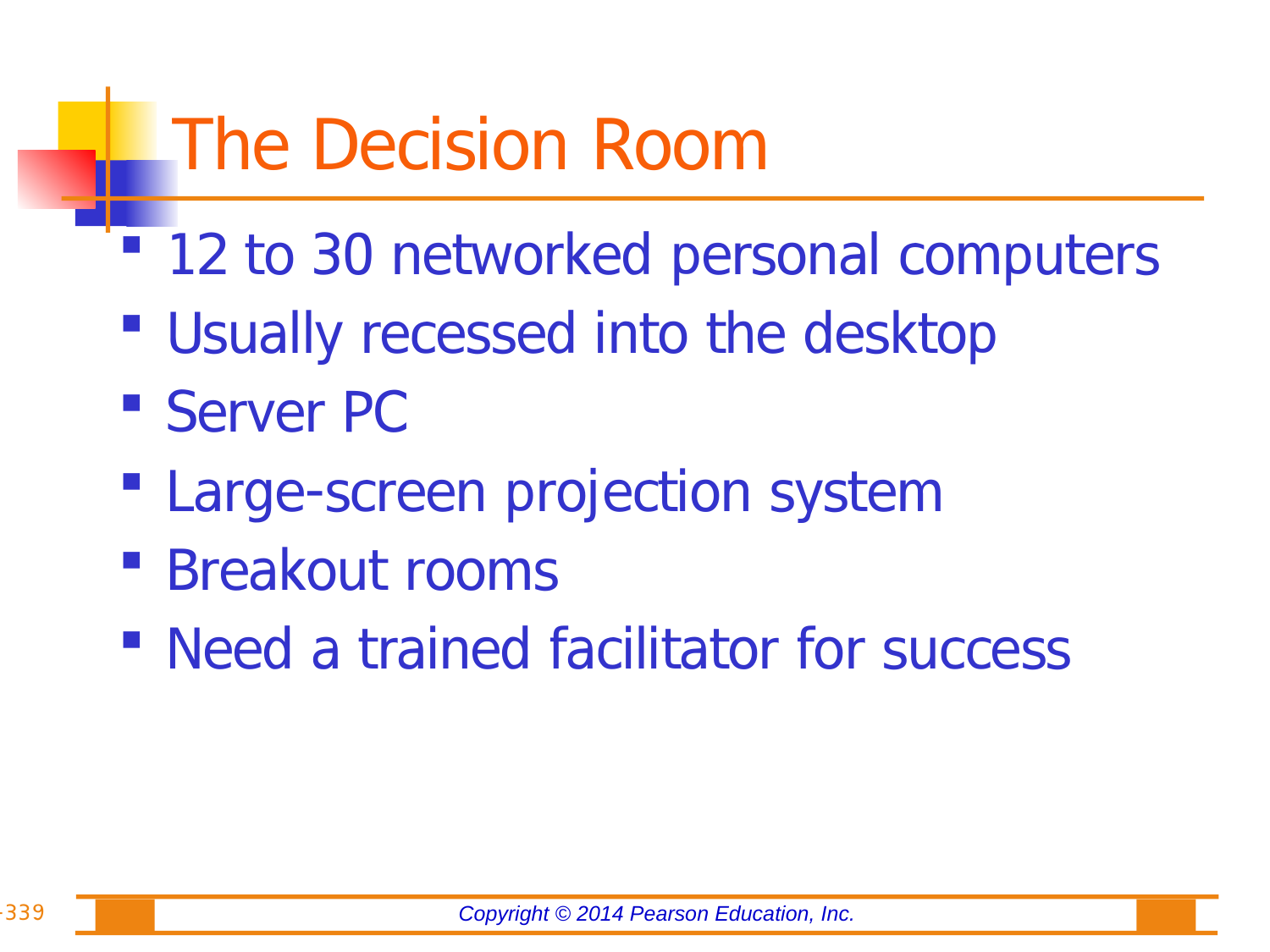

# The Decision Room
12 to 30 networked personal computers
Usually recessed into the desktop
Server PC
Large-screen projection system
Breakout rooms
Need a trained facilitator for success